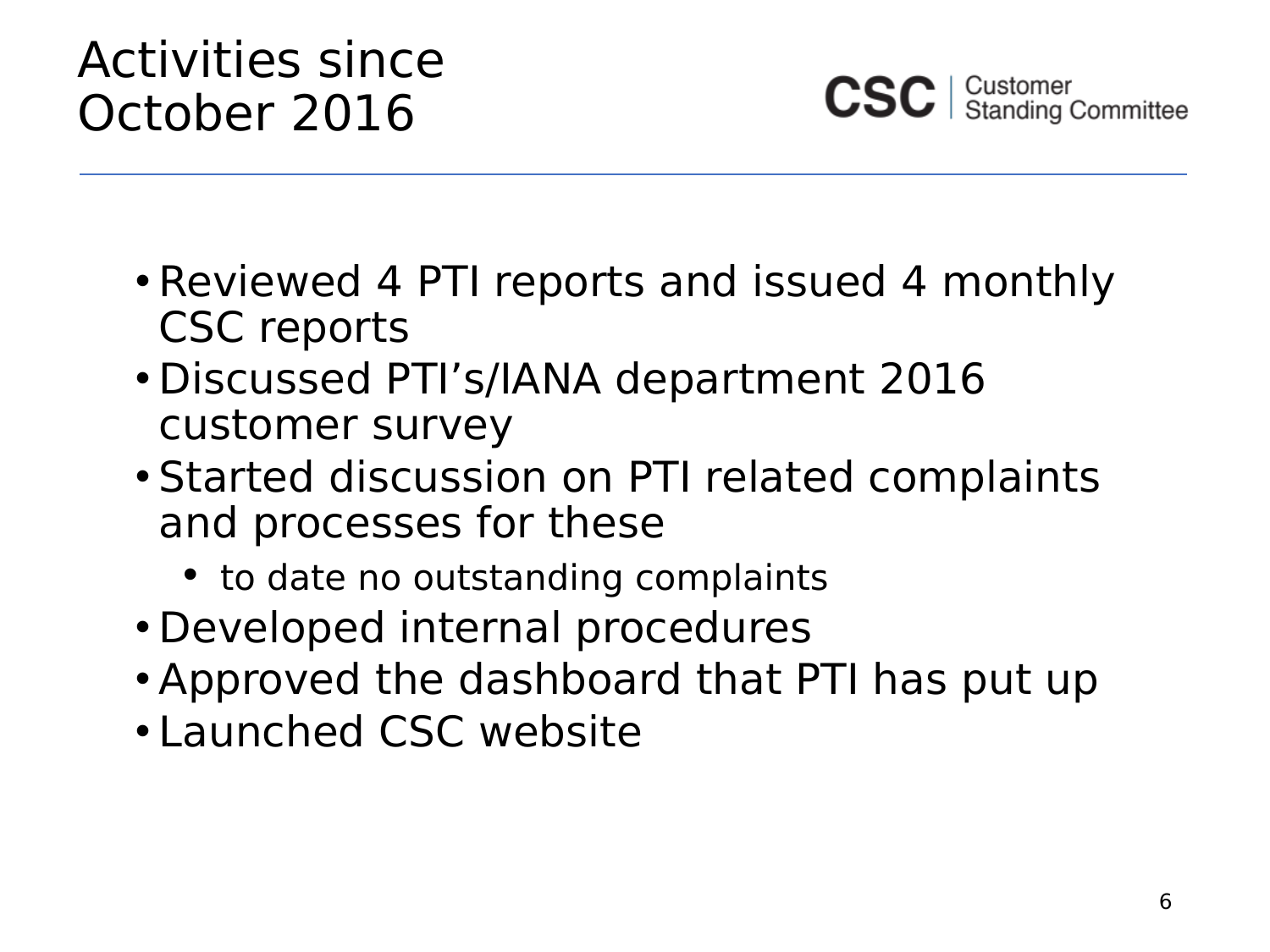

# Activities since October 2016
Reviewed 4 PTI reports and issued 4 monthly CSC reports
Discussed PTI’s/IANA department 2016 customer survey
Started discussion on PTI related complaints and processes for these
 to date no outstanding complaints
Developed internal procedures
Approved the dashboard that PTI has put up
Launched CSC website